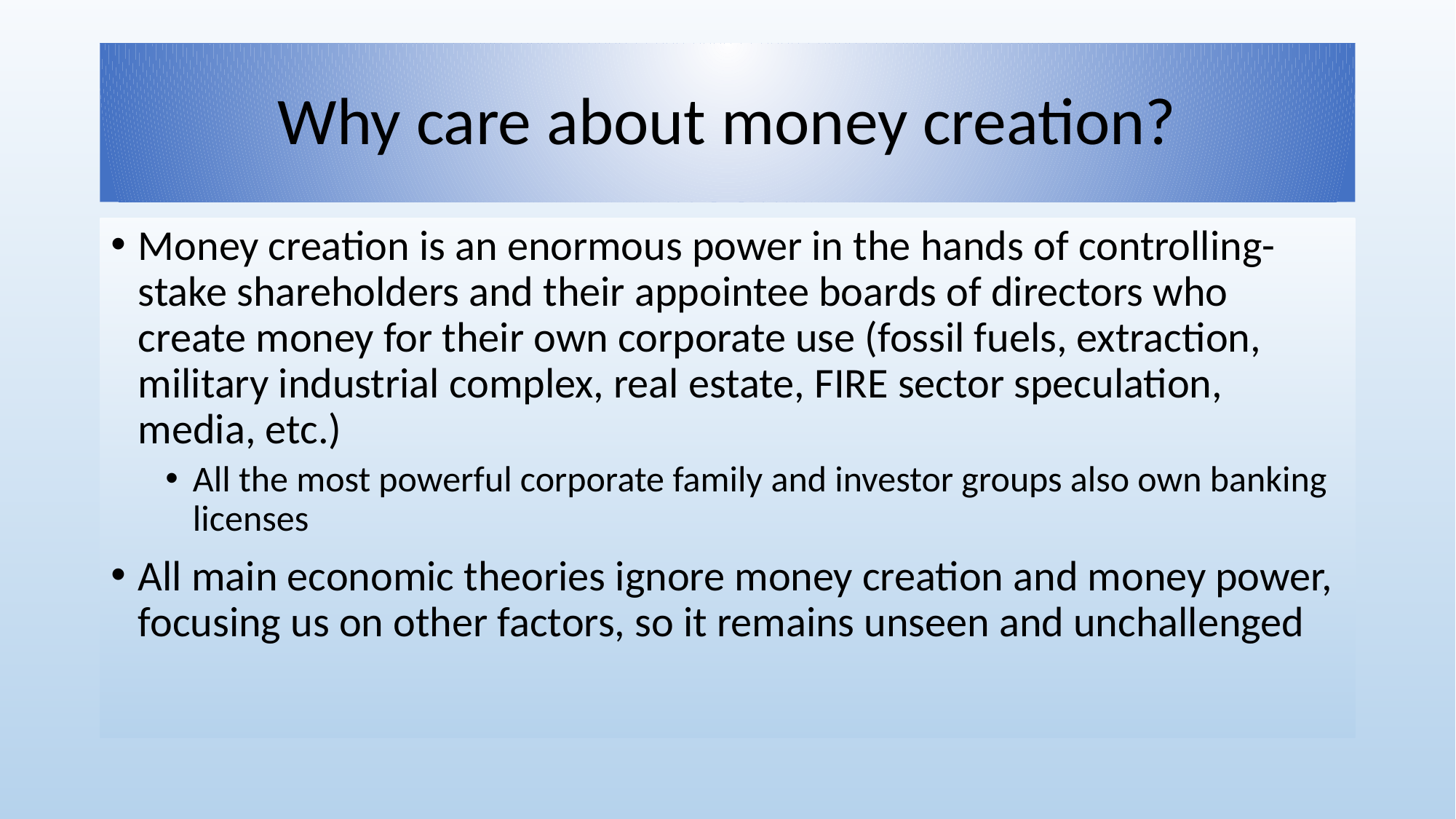

# Why care about money creation?
Money creation is an enormous power in the hands of controlling-stake shareholders and their appointee boards of directors who create money for their own corporate use (fossil fuels, extraction, military industrial complex, real estate, FIRE sector speculation, media, etc.)
All the most powerful corporate family and investor groups also own banking licenses
All main economic theories ignore money creation and money power, focusing us on other factors, so it remains unseen and unchallenged